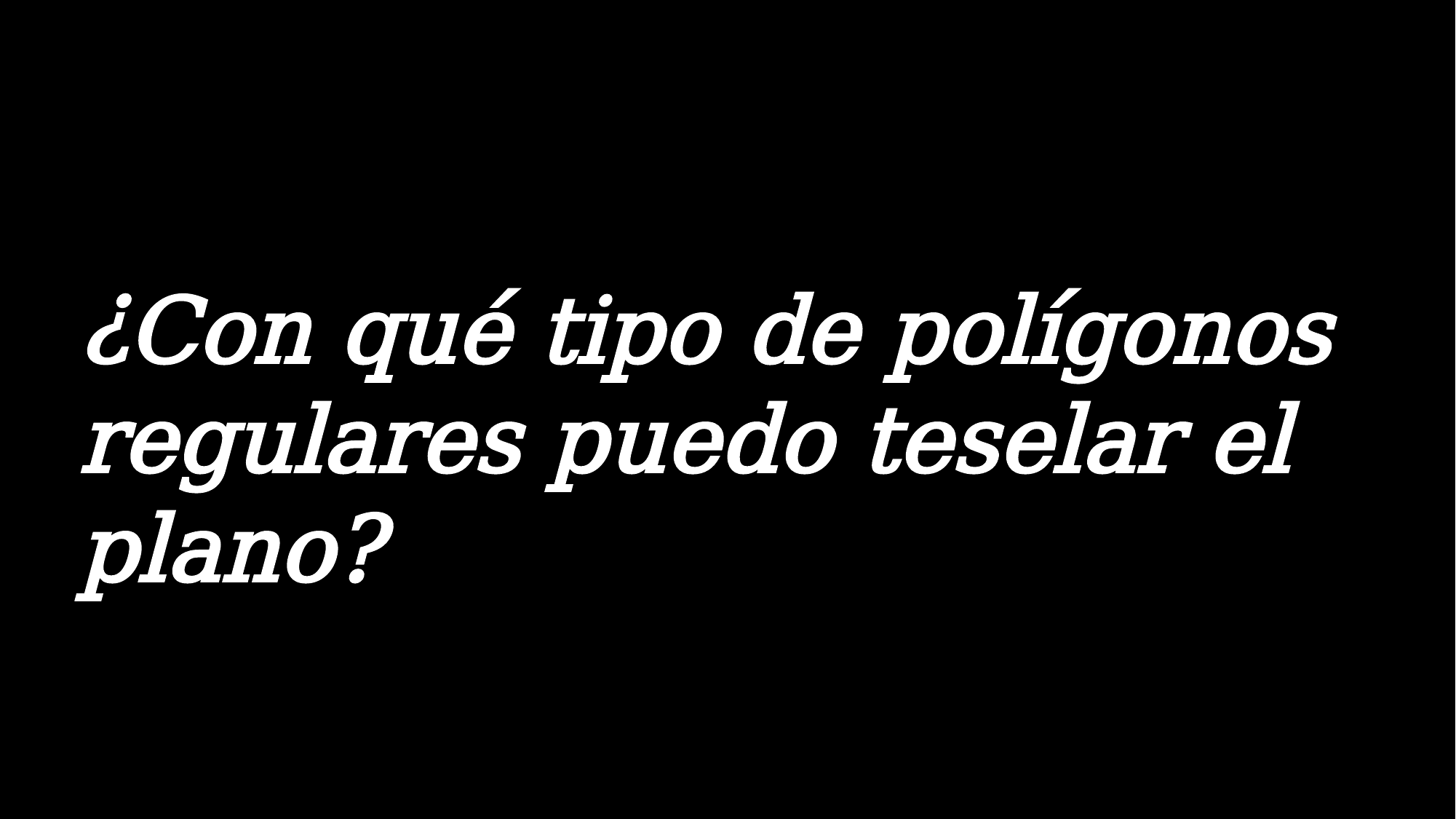

¿Con qué tipo de polígonos
regulares puedo teselar el plano?